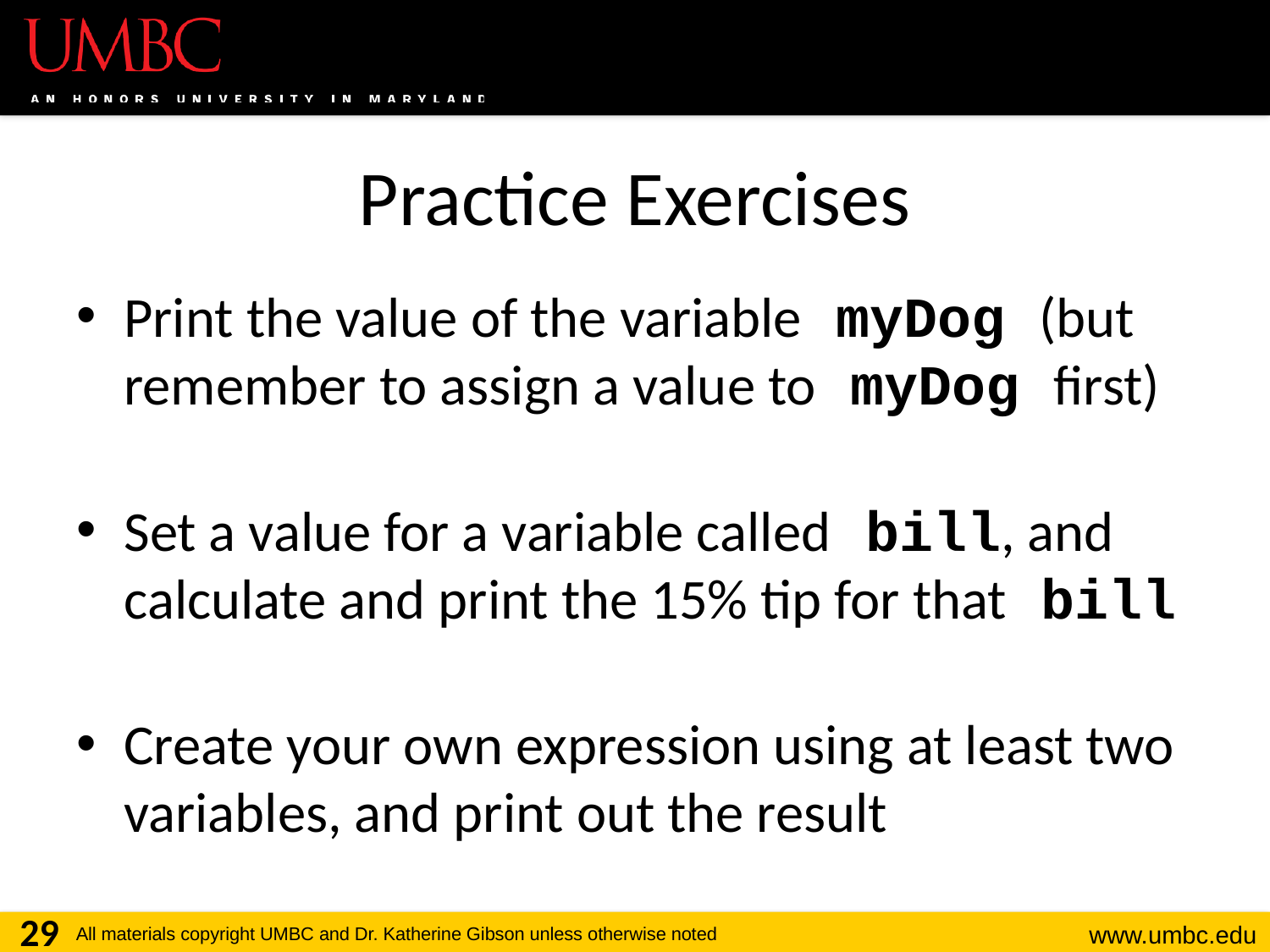

# Practice Exercises
Print the value of the variable myDog (but remember to assign a value to myDog first)

Set a value for a variable called bill, and calculate and print the 15% tip for that bill

Create your own expression using at least two variables, and print out the result

29